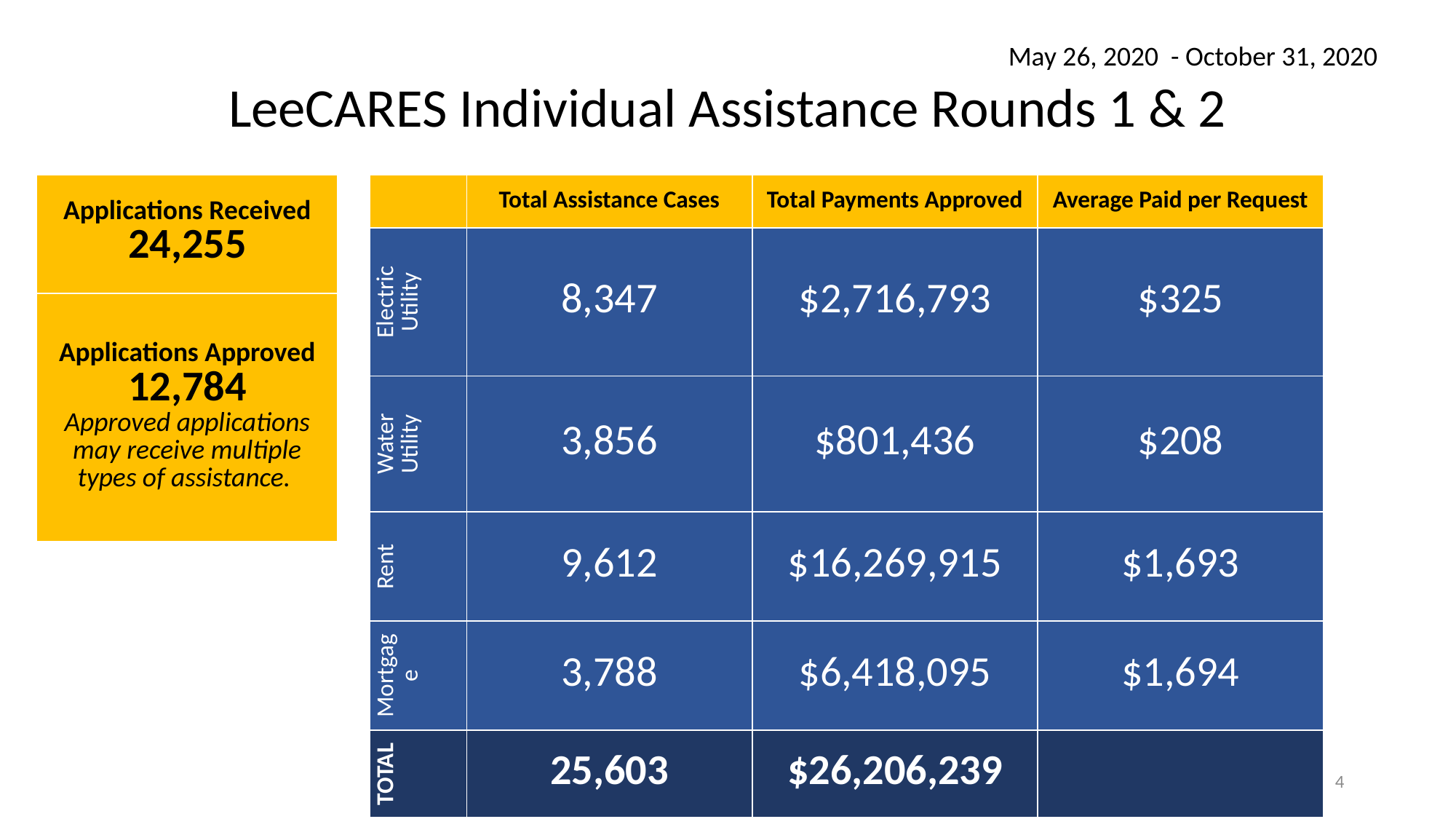

May 26, 2020  - October 31, 2020
# LeeCARES Individual Assistance Rounds 1 & 2
| Applications Received 24,255 |
| --- |
| Applications Approved 12,784 Approved applications may receive multiple types of assistance. |
|  | Total Assistance Cases | Total Payments Approved | Average Paid per Request |
| --- | --- | --- | --- |
| Electric Utility | 8,347 | $2,716,793 | $325 |
| Water Utility | 3,856 | $801,436 | $208 |
| Rent | 9,612 | $16,269,915 | $1,693 |
| Mortgage | 3,788 | $6,418,095 | $1,694 |
| TOTAL | 25,603 | $26,206,239 |  |
4